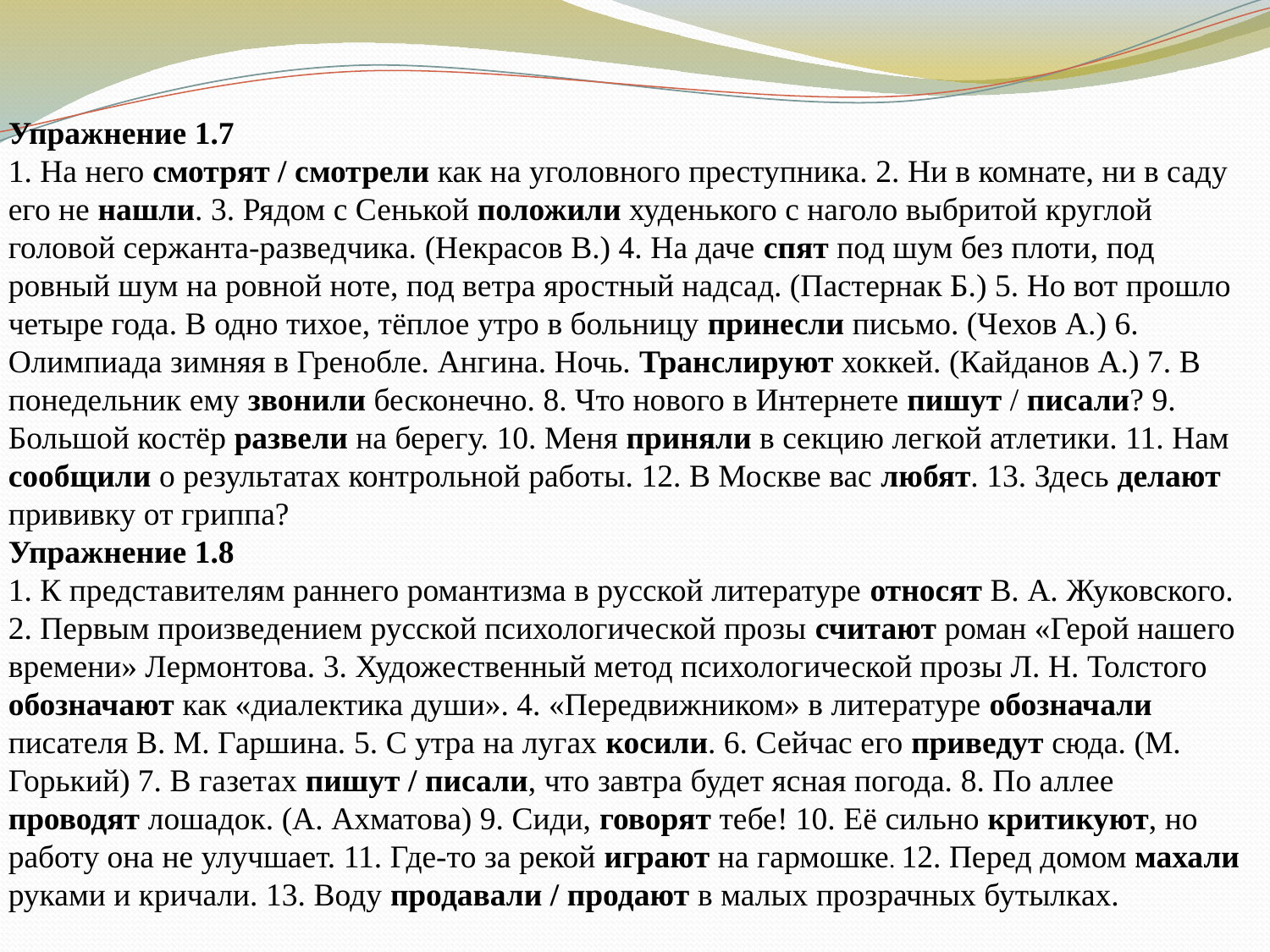

Упражнение 1.7
1. На него смотрят / смотрели как на уголовного преступника. 2. Ни в комнате, ни в саду его не нашли. 3. Рядом с Сенькой положили худенького с наголо выбритой круглой головой сержанта-разведчика. (Некрасов В.) 4. На даче спят под шум без плоти, под ровный шум на ровной ноте, под ветра яростный надсад. (Пастернак Б.) 5. Но вот прошло четыре года. В одно тихое, тёплое утро в больницу принесли письмо. (Чехов А.) 6. Олимпиада зимняя в Гренобле. Ангина. Ночь. Транслируют хоккей. (Кайданов А.) 7. В понедельник ему звонили бесконечно. 8. Что нового в Интернете пишут / писали? 9. Большой костёр развели на берегу. 10. Меня приняли в секцию легкой атлетики. 11. Нам сообщили о результатах контрольной работы. 12. В Москве вас любят. 13. Здесь делают прививку от гриппа?
Упражнение 1.8
1. К представителям раннего романтизма в русской литературе относят В. А. Жуковского. 2. Первым произведением русской психологической прозы считают роман «Герой нашего времени» Лермонтова. 3. Художественный метод психологической прозы Л. Н. Толстого обозначают как «диалектика души». 4. «Передвижником» в литературе обозначали писателя В. М. Гаршина. 5. С утра на лугах косили. 6. Сейчас его приведут сюда. (М. Горький) 7. В газетах пишут / писали, что завтра будет ясная погода. 8. По аллее проводят лошадок. (А. Ахматова) 9. Сиди, говорят тебе! 10. Её сильно критикуют, но работу она не улучшает. 11. Где-то за рекой играют на гармошке. 12. Перед домом махали руками и кричали. 13. Воду продавали / продают в малых прозрачных бутылках.